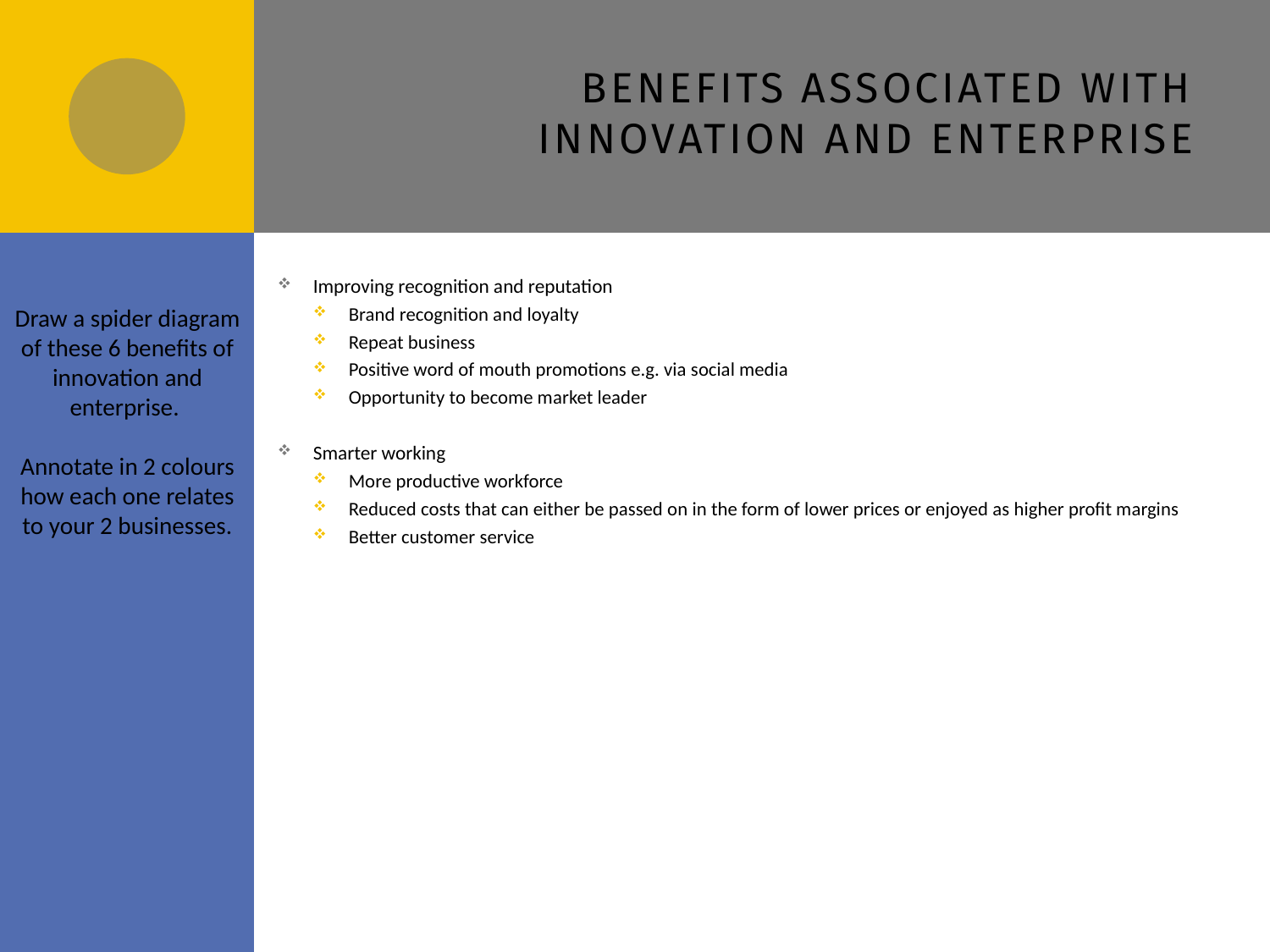

Benefits associated with innovation and enterprise
#

Improving recognition and reputation
Brand recognition and loyalty
Repeat business
Positive word of mouth promotions e.g. via social media
Opportunity to become market leader

Smarter working
More productive workforce
Reduced costs that can either be passed on in the form of lower prices or enjoyed as higher profit margins
Better customer service

Draw a spider diagram of these 6 benefits of innovation and enterprise.

Annotate in 2 colours how each one relates to your 2 businesses.